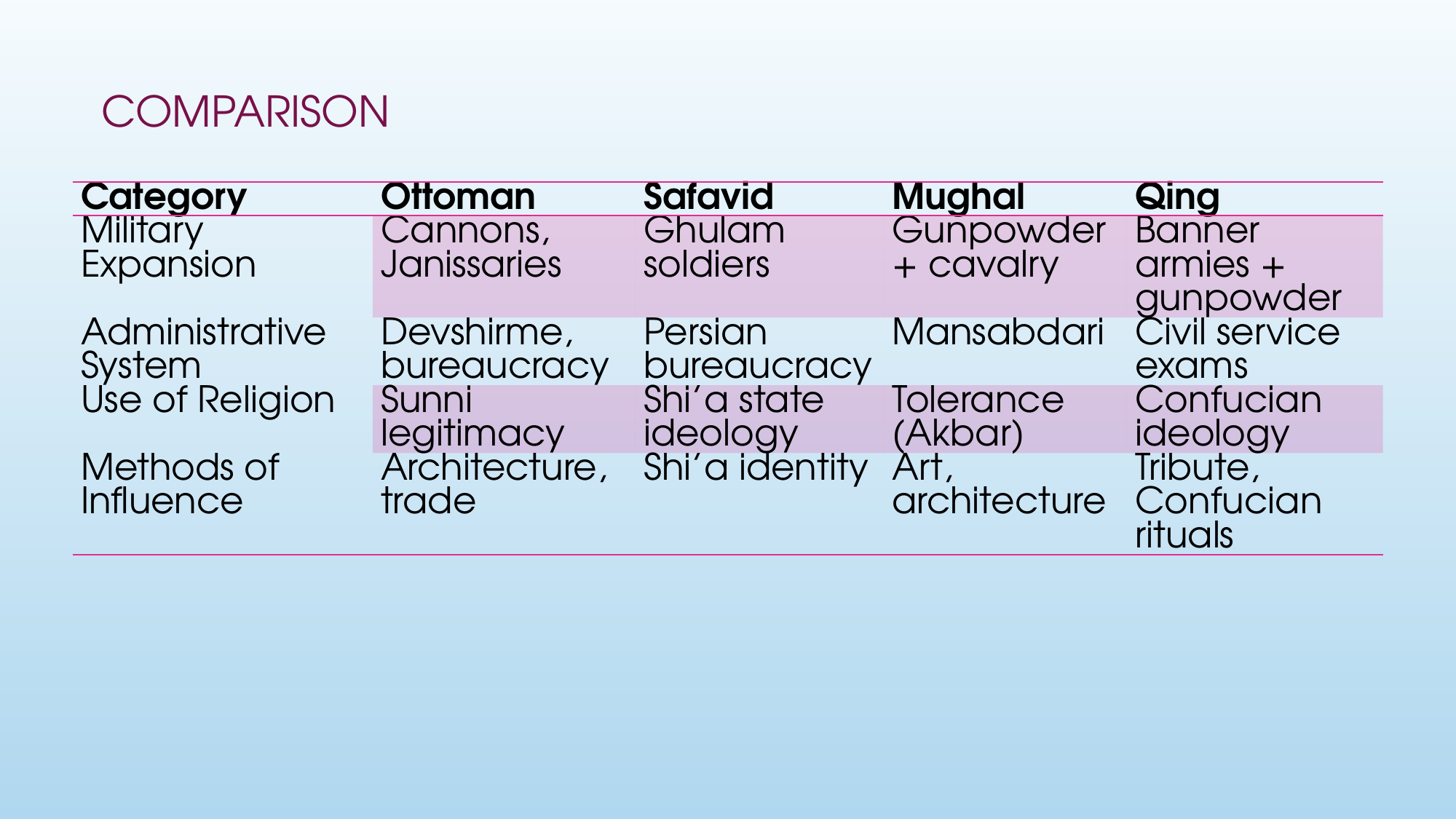

# Comparison
| Category | Ottoman | Safavid | Mughal | Qing |
| --- | --- | --- | --- | --- |
| Military Expansion | Cannons, Janissaries | Ghulam soldiers | Gunpowder + cavalry | Banner armies + gunpowder |
| Administrative System | Devshirme, bureaucracy | Persian bureaucracy | Mansabdari | Civil service exams |
| Use of Religion | Sunni legitimacy | Shi’a state ideology | Tolerance (Akbar) | Confucian ideology |
| Methods of Influence | Architecture, trade | Shi’a identity | Art, architecture | Tribute, Confucian rituals |